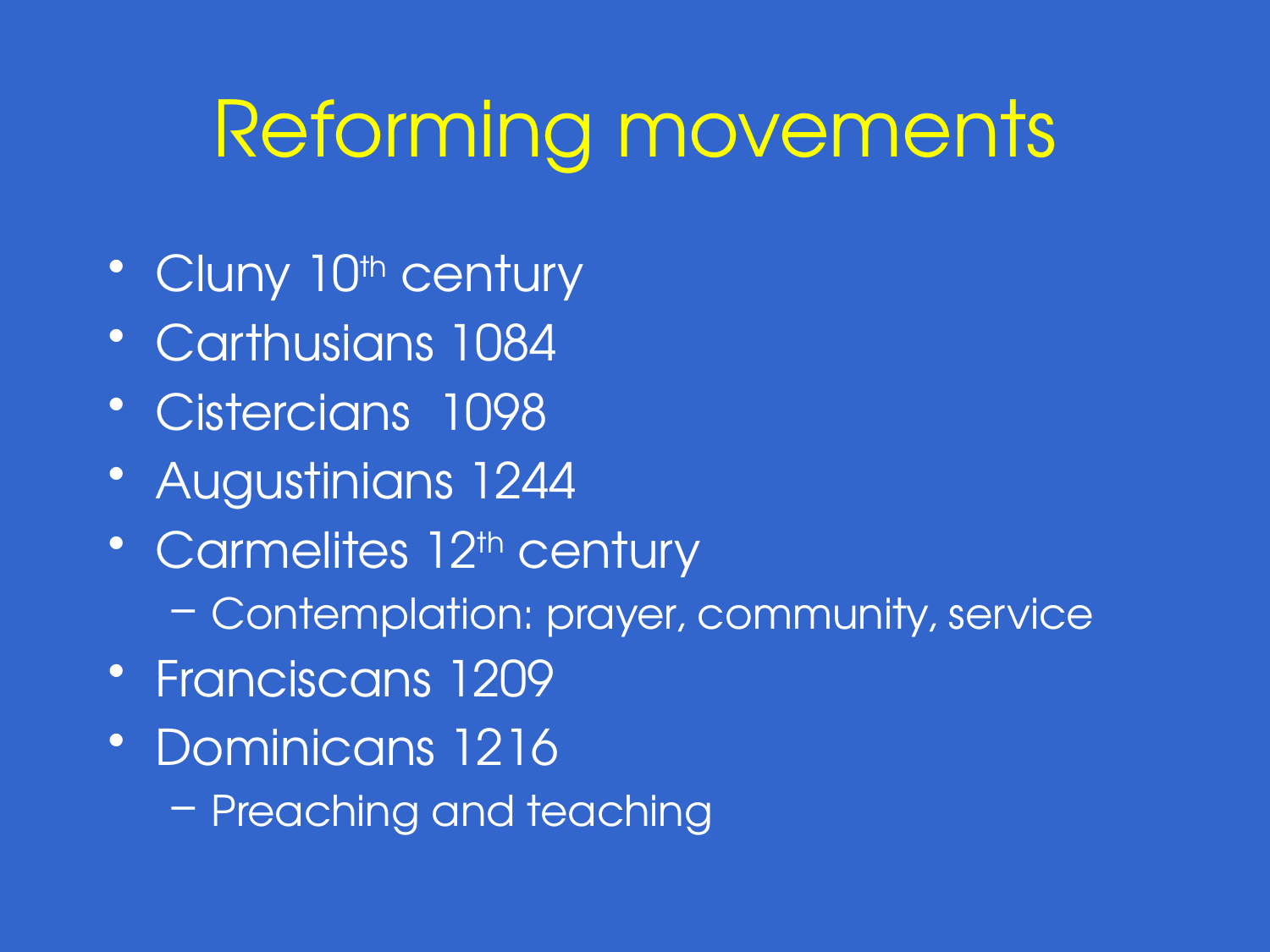

# Reforming movements
Cluny 10th century
Carthusians 1084
Cistercians  1098
Augustinians 1244
Carmelites 12th century
Contemplation: prayer, community, service
Franciscans 1209
Dominicans 1216
Preaching and teaching